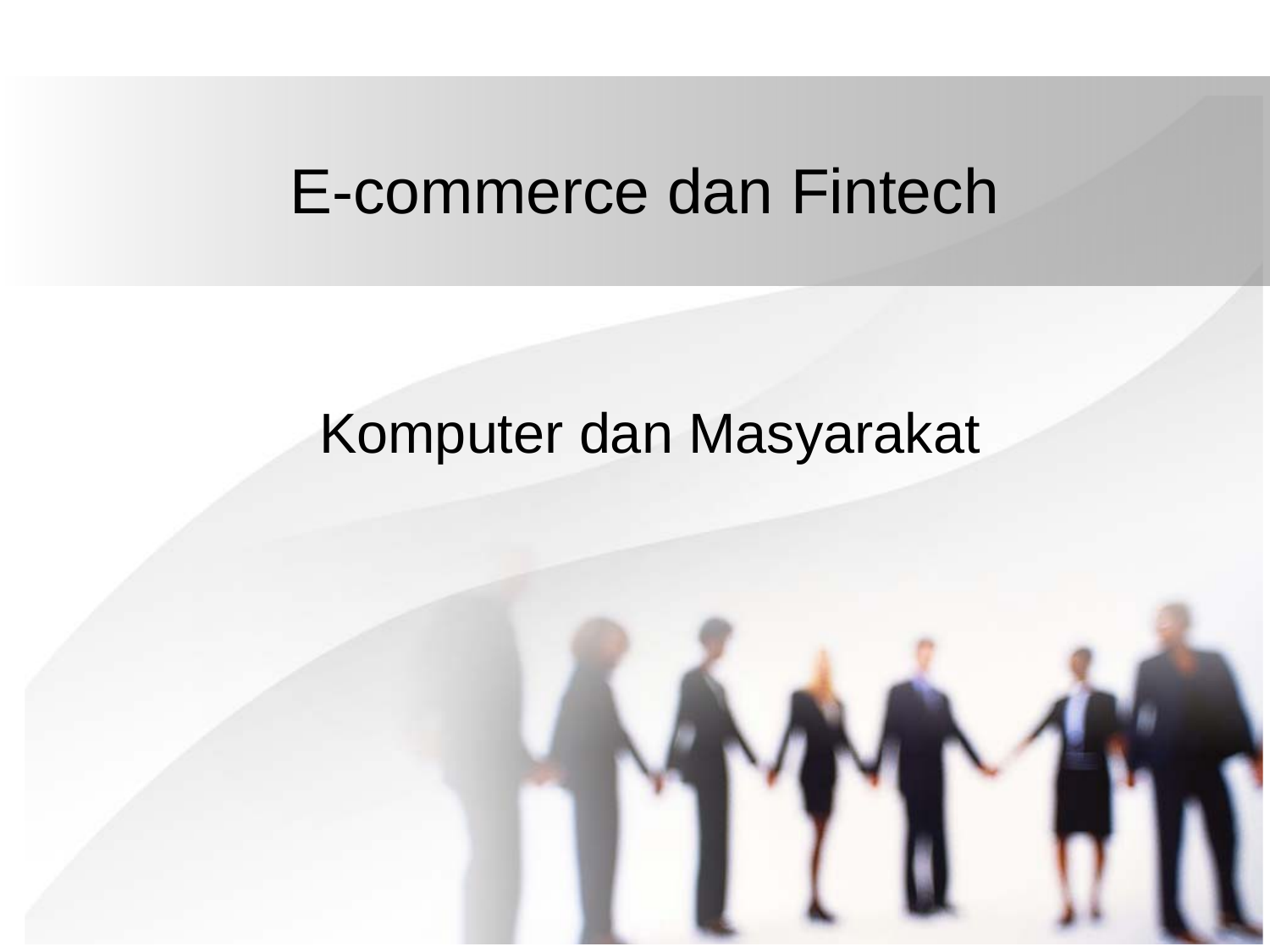

# E-commerce dan Fintech
Komputer dan Masyarakat